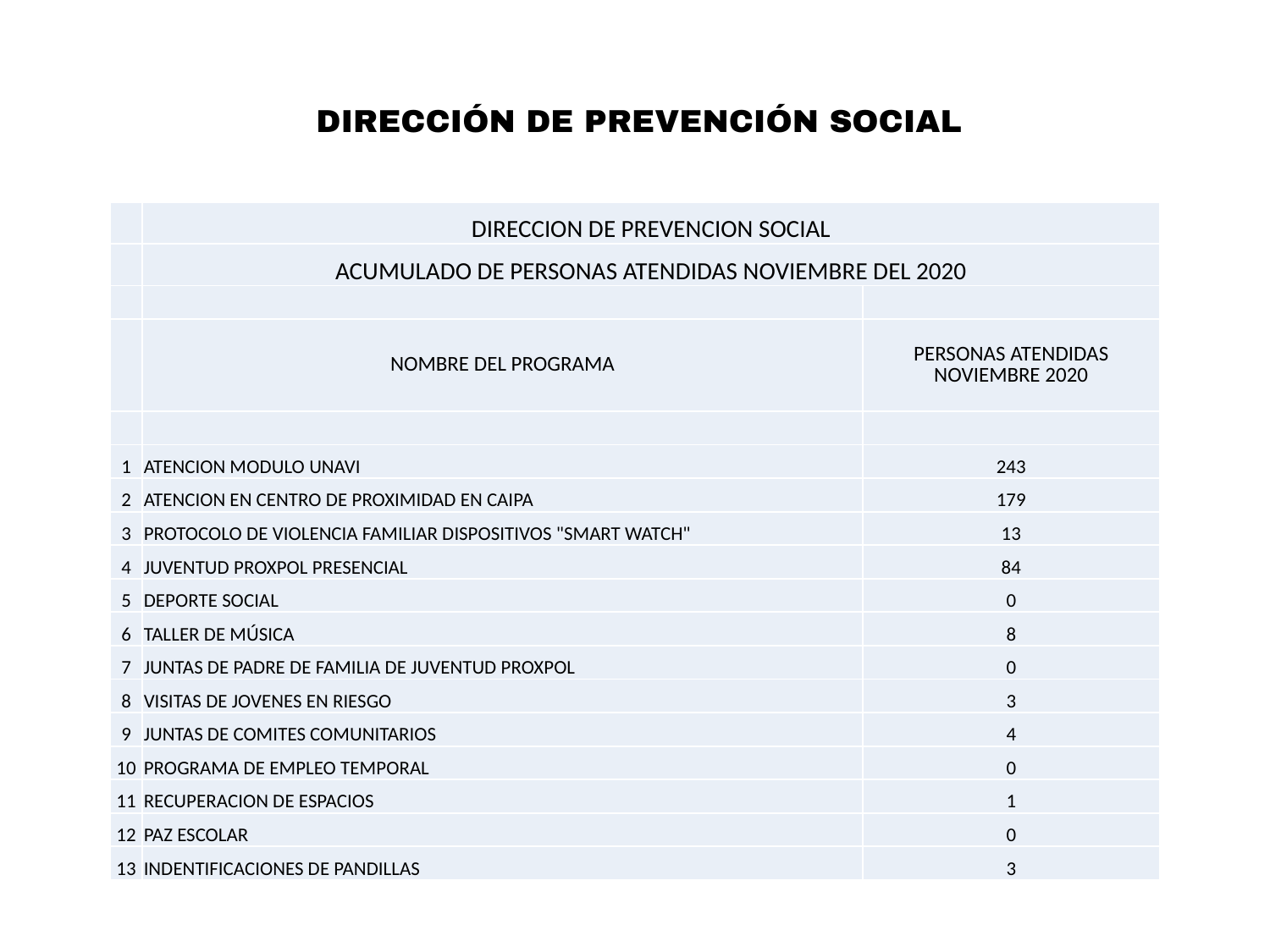

DIRECCIÓN DE PREVENCIÓN SOCIAL
|  | DIRECCION DE PREVENCION SOCIAL |  |
| --- | --- | --- |
|  | ACUMULADO DE PERSONAS ATENDIDAS NOVIEMBRE DEL 2020 |  |
|  |  |  |
|  | NOMBRE DEL PROGRAMA | PERSONAS ATENDIDAS NOVIEMBRE 2020 |
|  |  |  |
| 1 | ATENCION MODULO UNAVI | 243 |
| 2 | ATENCION EN CENTRO DE PROXIMIDAD EN CAIPA | 179 |
| 3 | PROTOCOLO DE VIOLENCIA FAMILIAR DISPOSITIVOS "SMART WATCH" | 13 |
| 4 | JUVENTUD PROXPOL PRESENCIAL | 84 |
| 5 | DEPORTE SOCIAL | 0 |
| 6 | TALLER DE MÚSICA | 8 |
| 7 | JUNTAS DE PADRE DE FAMILIA DE JUVENTUD PROXPOL | 0 |
| 8 | VISITAS DE JOVENES EN RIESGO | 3 |
| 9 | JUNTAS DE COMITES COMUNITARIOS | 4 |
| 10 | PROGRAMA DE EMPLEO TEMPORAL | 0 |
| 11 | RECUPERACION DE ESPACIOS | 1 |
| 12 | PAZ ESCOLAR | 0 |
| 13 | INDENTIFICACIONES DE PANDILLAS | 3 |